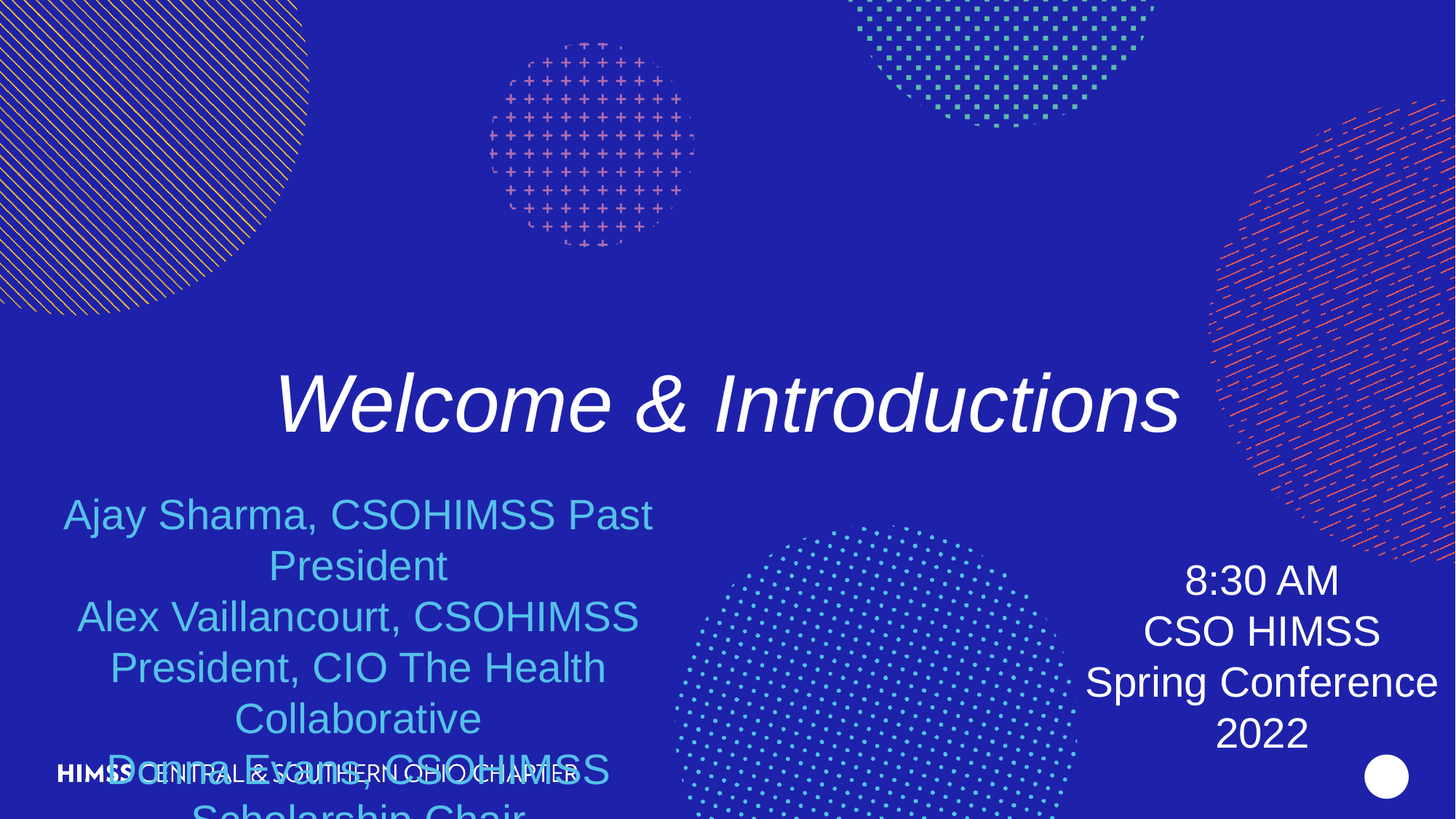

Welcome & Introductions
Ajay Sharma, CSOHIMSS Past President
Alex Vaillancourt, CSOHIMSS President, CIO The Health Collaborative
Donna Evans, CSOHIMSS Scholarship Chair
8:30 AM
CSO HIMSS
Spring Conference 2022